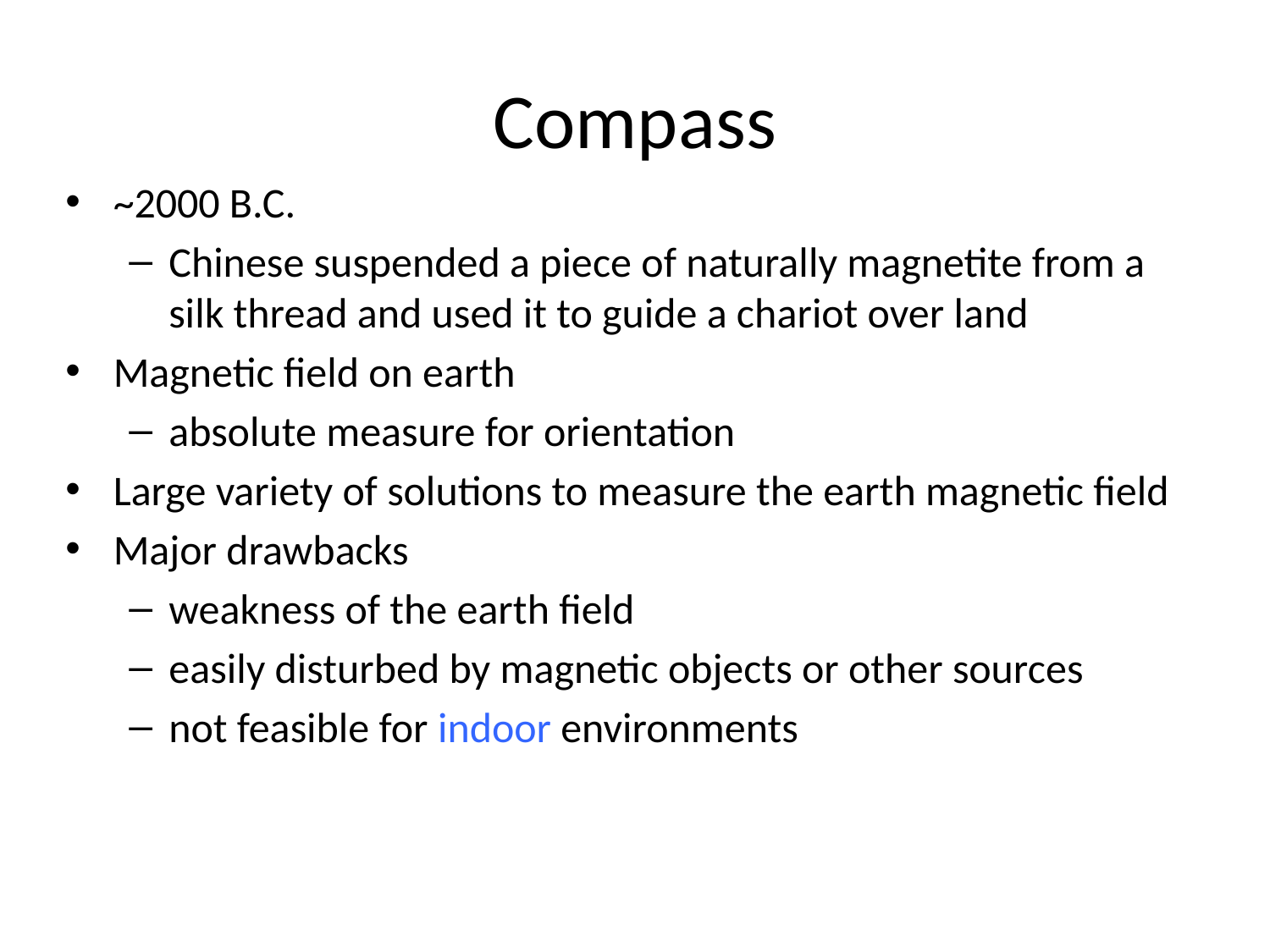

# Compass
~2000 B.C.
Chinese suspended a piece of naturally magnetite from a silk thread and used it to guide a chariot over land
Magnetic field on earth
absolute measure for orientation
Large variety of solutions to measure the earth magnetic field
Major drawbacks
weakness of the earth field
easily disturbed by magnetic objects or other sources
not feasible for indoor environments